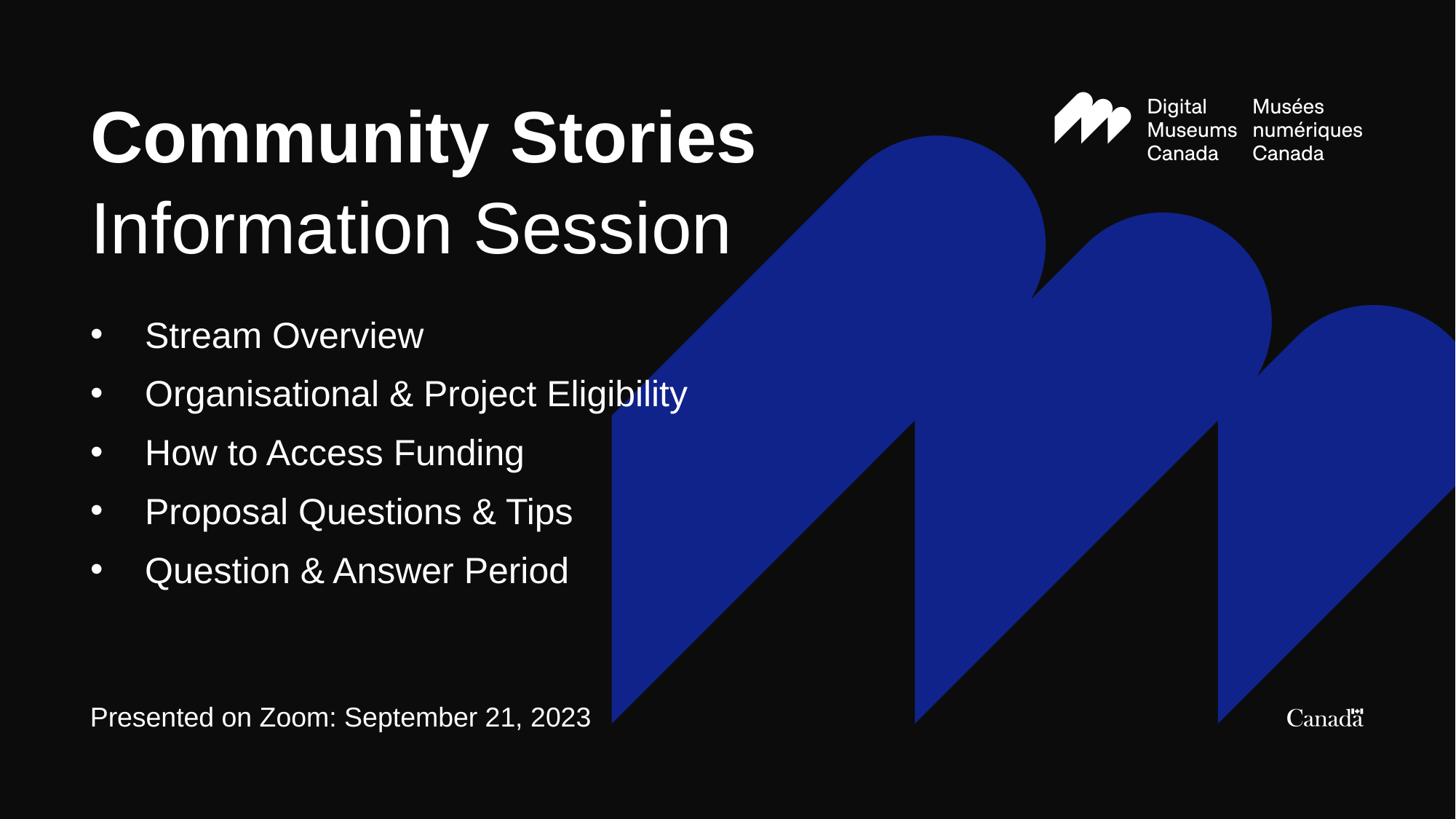

Community Stories Information Session
Stream Overview
Organisational & Project Eligibility
How to Access Funding
Proposal Questions & Tips
Question & Answer Period

Presented on Zoom: September 21, 2023